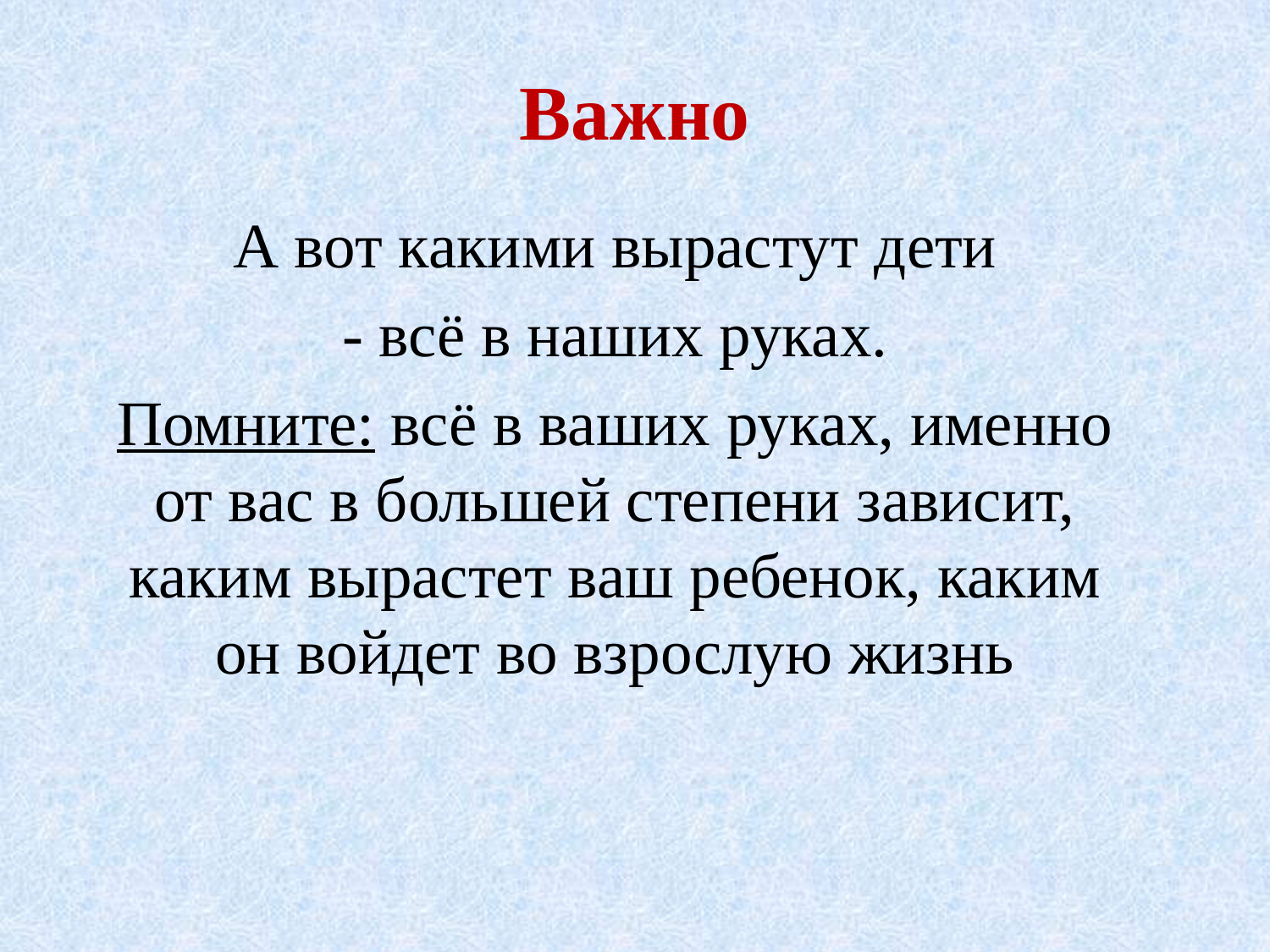

# Важно
А вот какими вырастут дети
 - всё в наших руках.
Помните: всё в ваших руках, именно от вас в большей степени зависит, каким вырастет ваш ребенок, каким он войдет во взрослую жизнь